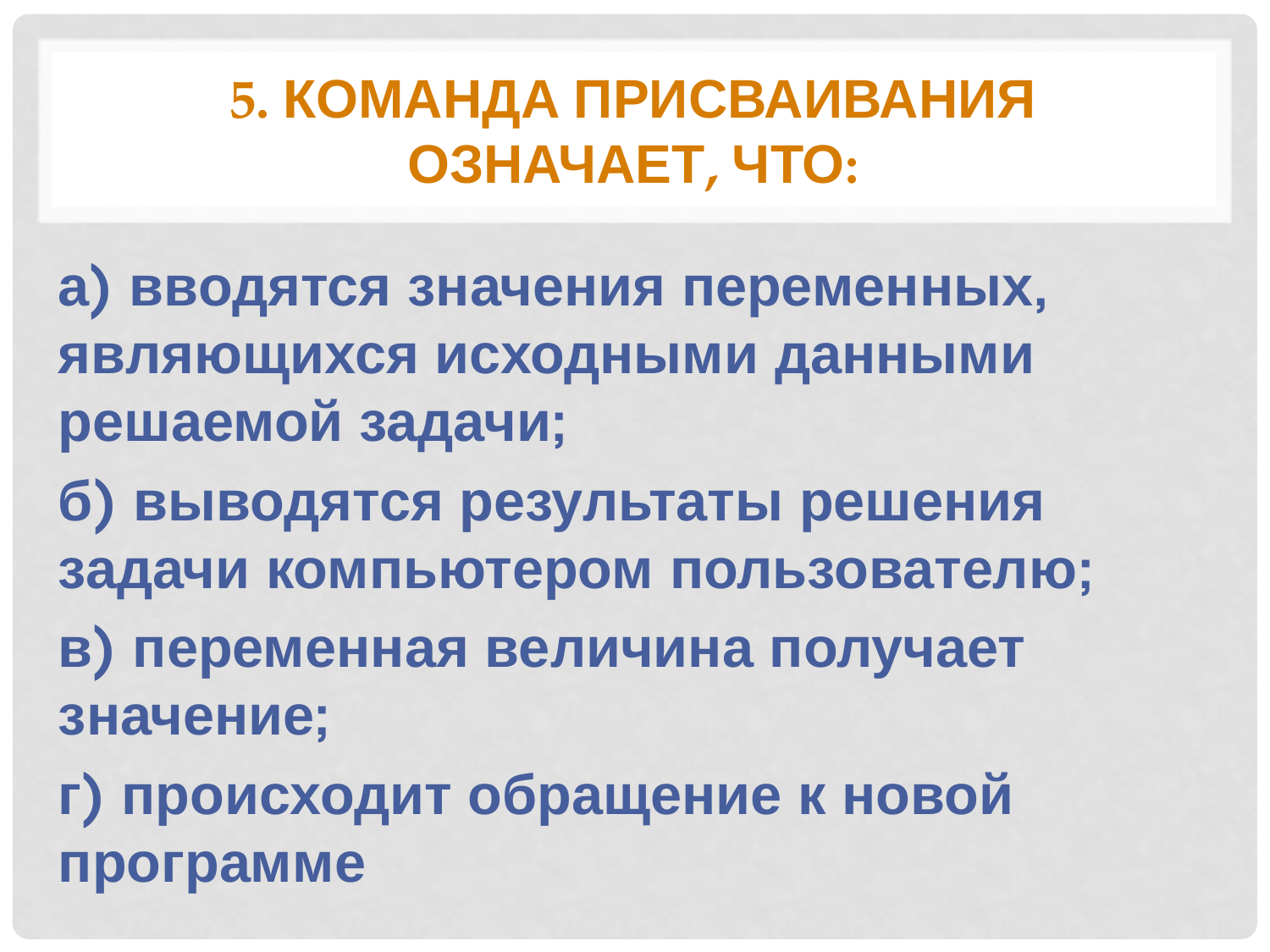

# 5. Команда присваивания означает, что:
а) вводятся значения переменных, являющихся исходными данными решаемой задачи;
б) выводятся результаты решения задачи компьютером пользователю;
в) переменная величина получает значение;
г) происходит обращение к новой программе